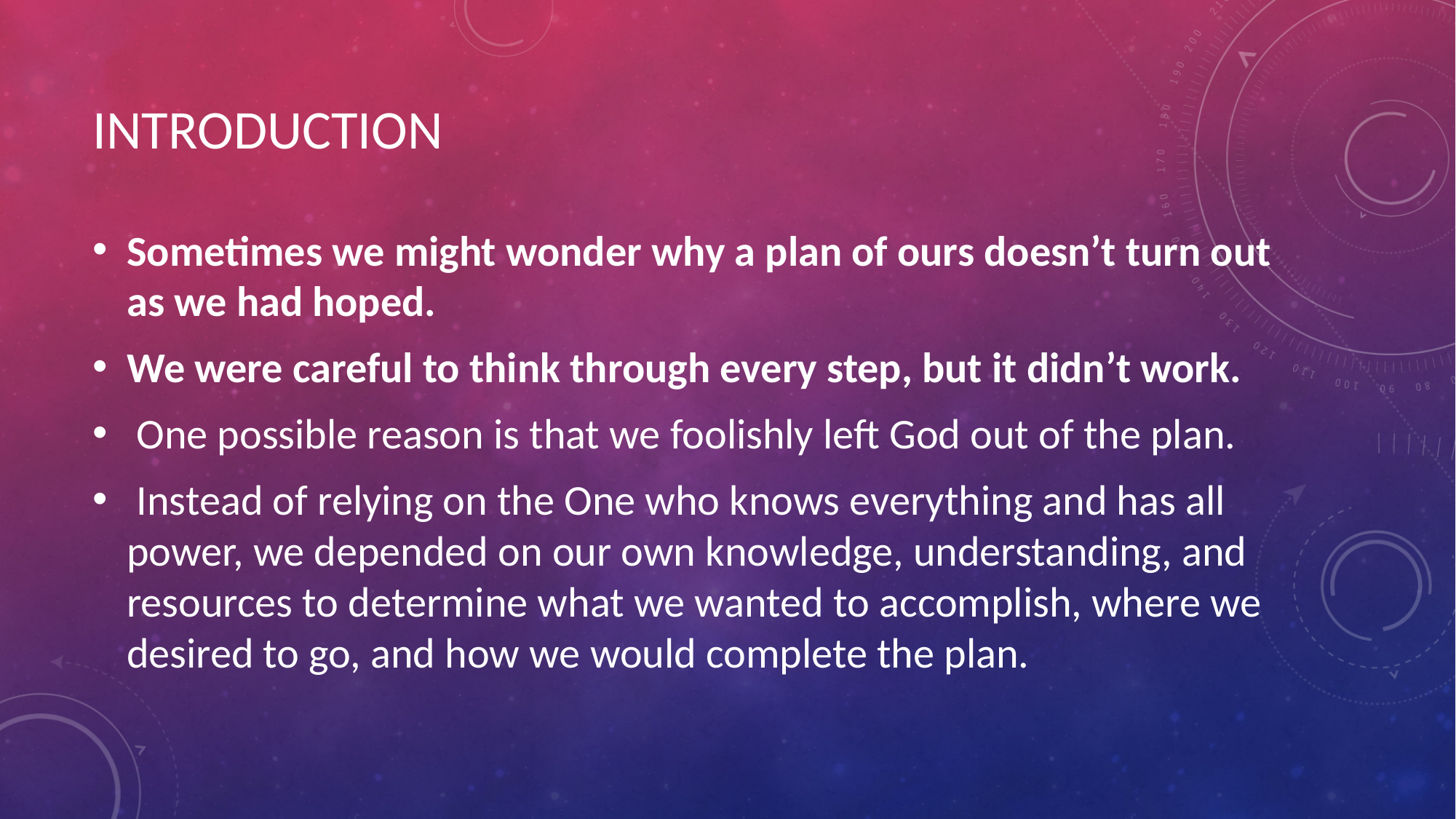

# Introduction

Sometimes we might wonder why a plan of ours doesn’t turn out as we had hoped.
We were careful to think through every step, but it didn’t work.
 One possible reason is that we foolishly left God out of the plan.
 Instead of relying on the One who knows everything and has all power, we depended on our own knowledge, understanding, and resources to determine what we wanted to accomplish, where we desired to go, and how we would complete the plan.